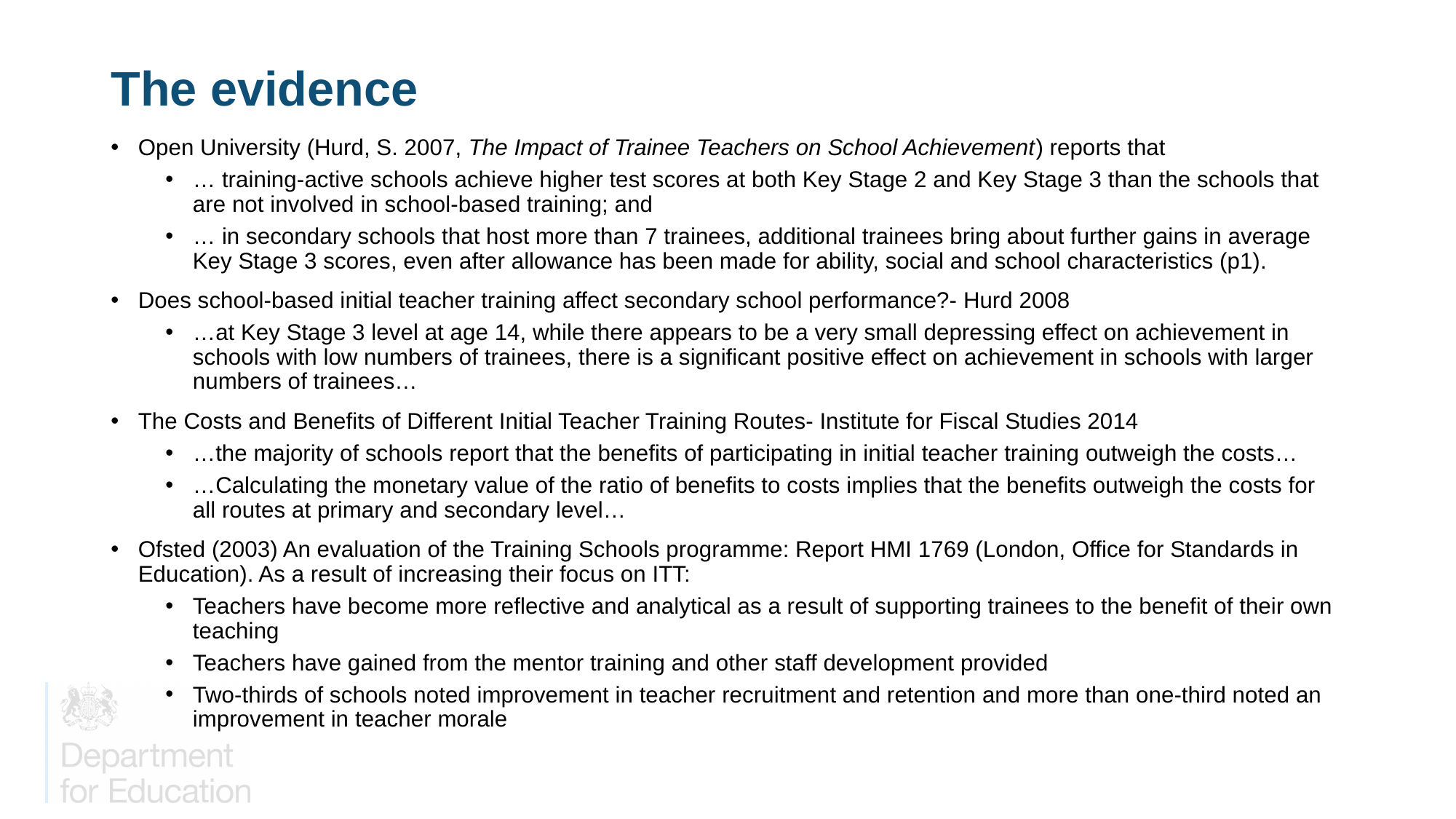

# The evidence
Open University (Hurd, S. 2007, The Impact of Trainee Teachers on School Achievement) reports that
… training-active schools achieve higher test scores at both Key Stage 2 and Key Stage 3 than the schools that are not involved in school-based training; and
… in secondary schools that host more than 7 trainees, additional trainees bring about further gains in average Key Stage 3 scores, even after allowance has been made for ability, social and school characteristics (p1).
Does school‐based initial teacher training affect secondary school performance?- Hurd 2008
…at Key Stage 3 level at age 14, while there appears to be a very small depressing effect on achievement in schools with low numbers of trainees, there is a significant positive effect on achievement in schools with larger numbers of trainees…
The Costs and Benefits of Different Initial Teacher Training Routes- Institute for Fiscal Studies 2014
…the majority of schools report that the benefits of participating in initial teacher training outweigh the costs…
…Calculating the monetary value of the ratio of benefits to costs implies that the benefits outweigh the costs for all routes at primary and secondary level…
Ofsted (2003) An evaluation of the Training Schools programme: Report HMI 1769 (London, Office for Standards in Education). As a result of increasing their focus on ITT:
Teachers have become more reflective and analytical as a result of supporting trainees to the benefit of their own teaching
Teachers have gained from the mentor training and other staff development provided
Two-thirds of schools noted improvement in teacher recruitment and retention and more than one-third noted an improvement in teacher morale